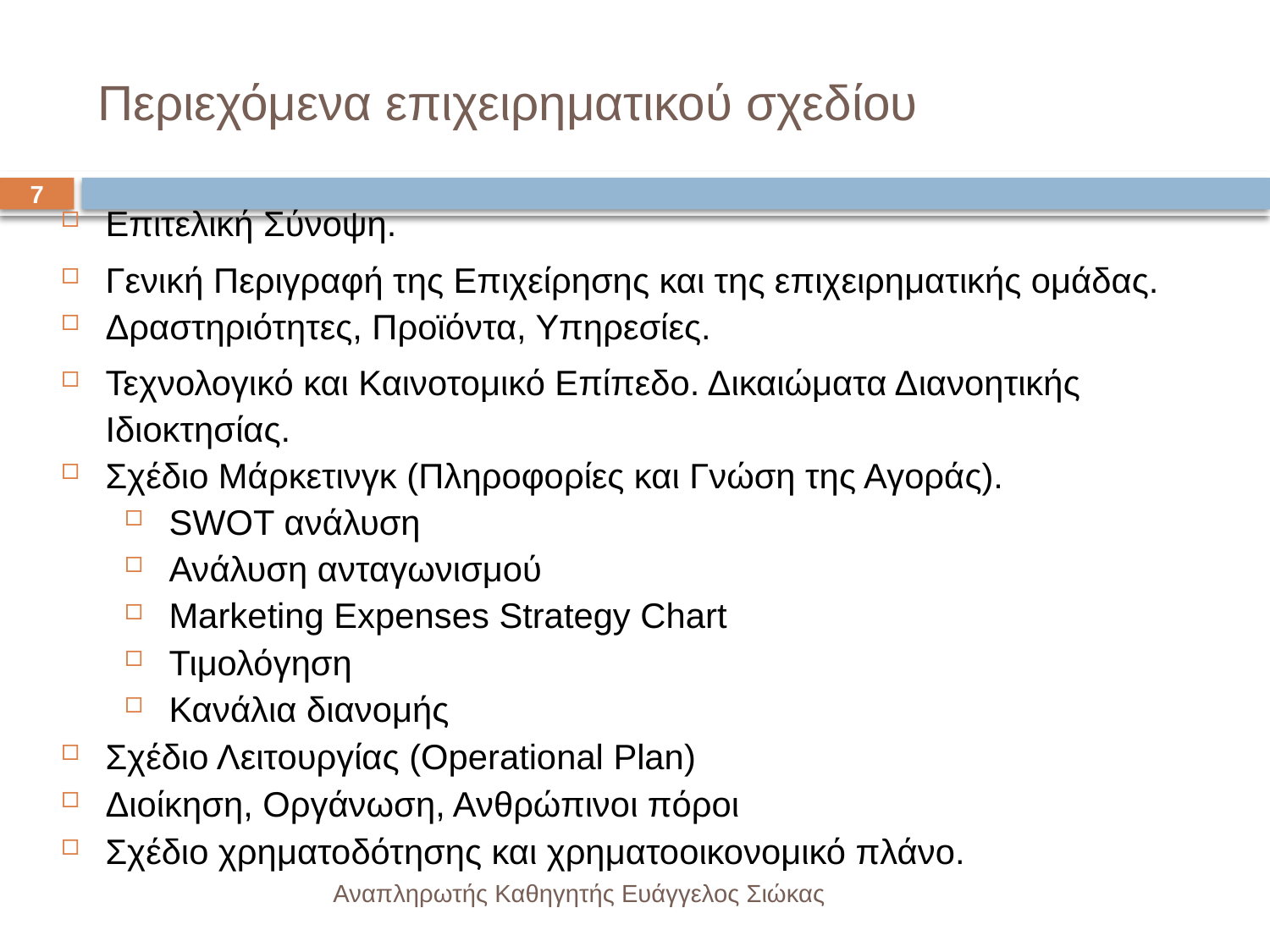

# Περιεχόμενα επιχειρηματικού σχεδίου
7
Επιτελική Σύνοψη.
Γενική Περιγραφή της Επιχείρησης και της επιχειρηματικής ομάδας.
Δραστηριότητες, Προϊόντα, Υπηρεσίες.
Τεχνολογικό και Καινοτομικό Επίπεδο. Δικαιώματα Διανοητικής Ιδιοκτησίας.
Σχέδιο Μάρκετινγκ (Πληροφορίες και Γνώση της Αγοράς).
SWOT ανάλυση
Ανάλυση ανταγωνισμού
Marketing Expenses Strategy Chart
Τιμολόγηση
Κανάλια διανομής
Σχέδιο Λειτουργίας (Operational Plan)
Διοίκηση, Οργάνωση, Ανθρώπινοι πόροι
Σχέδιο χρηματοδότησης και χρηματοοικονομικό πλάνο.

Αναπληρωτής Καθηγητής Ευάγγελος Σιώκας